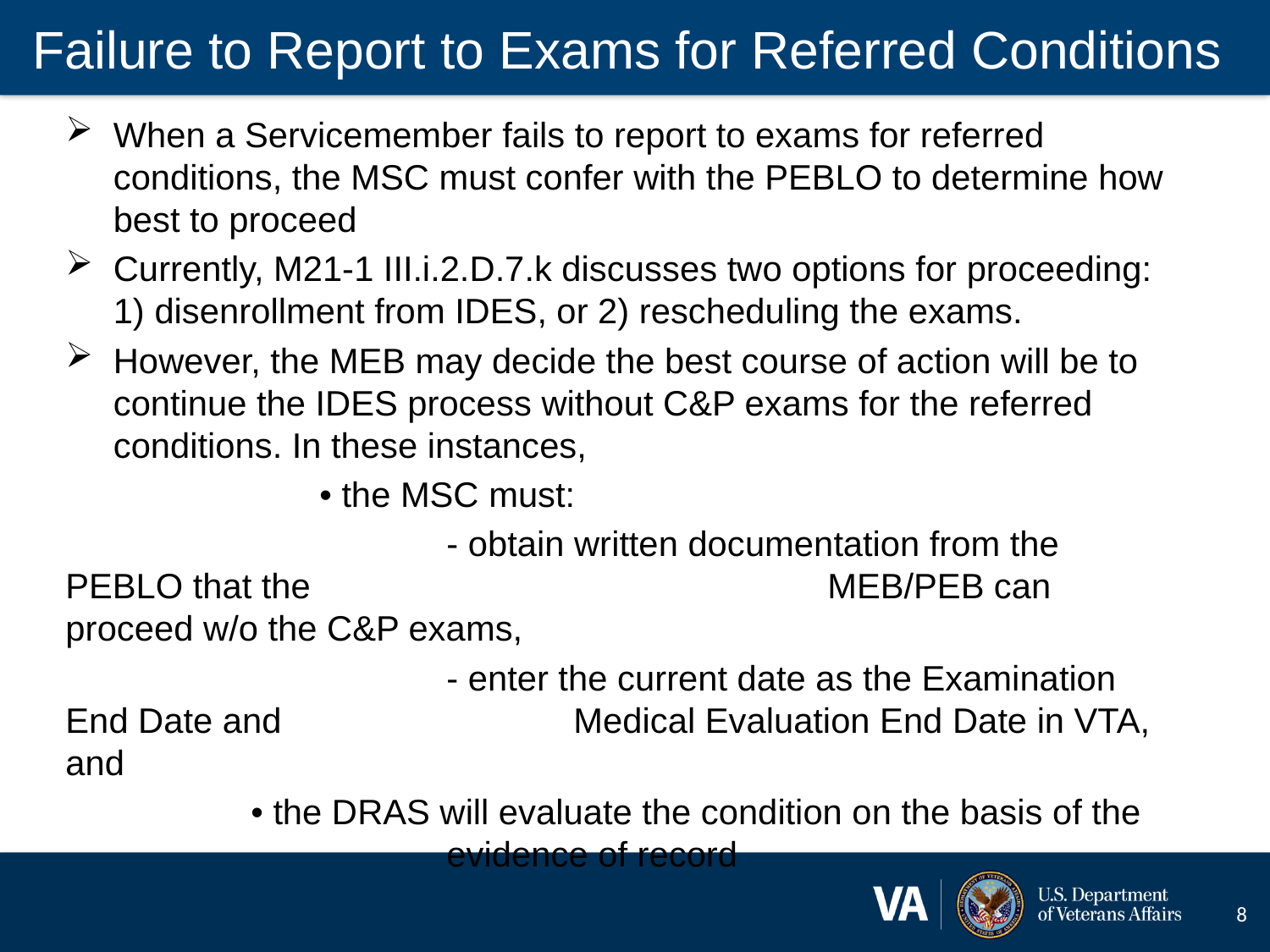

# Failure to Report to Exams for Referred Conditions
When a Servicemember fails to report to exams for referred conditions, the MSC must confer with the PEBLO to determine how best to proceed
Currently, M21-1 III.i.2.D.7.k discusses two options for proceeding: 1) disenrollment from IDES, or 2) rescheduling the exams.
However, the MEB may decide the best course of action will be to continue the IDES process without C&P exams for the referred conditions. In these instances,
		• the MSC must:
			- obtain written documentation from the PEBLO that the 				MEB/PEB can proceed w/o the C&P exams,
			- enter the current date as the Examination End Date and 			Medical Evaluation End Date in VTA, and
	      • the DRAS will evaluate the condition on the basis of the 			evidence of record
8